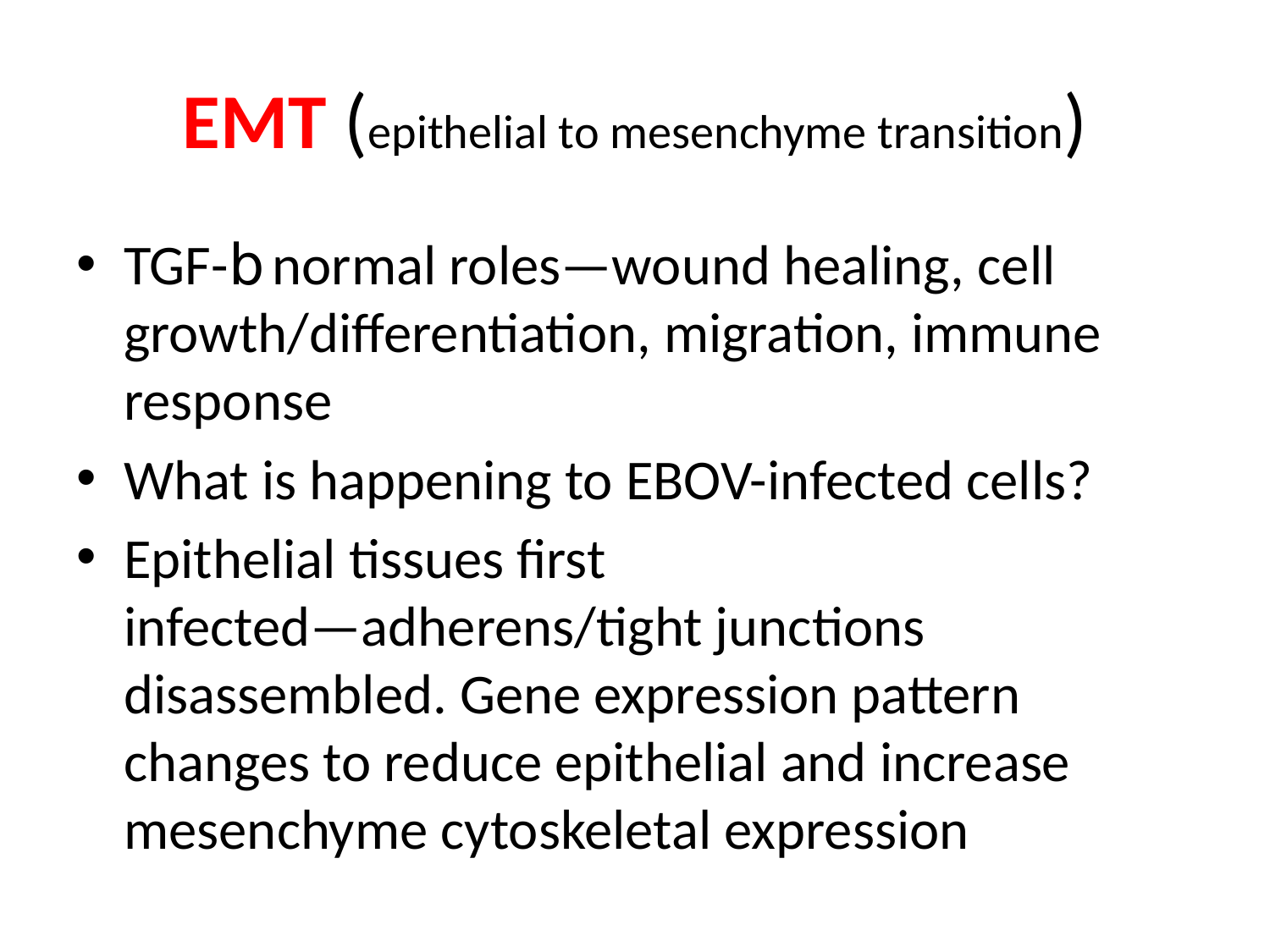

# EMT (epithelial to mesenchyme transition)
TGF-β normal roles—wound healing, cell growth/differentiation, migration, immune response
What is happening to EBOV-infected cells?
Epithelial tissues first infected—adherens/tight junctions disassembled. Gene expression pattern changes to reduce epithelial and increase mesenchyme cytoskeletal expression